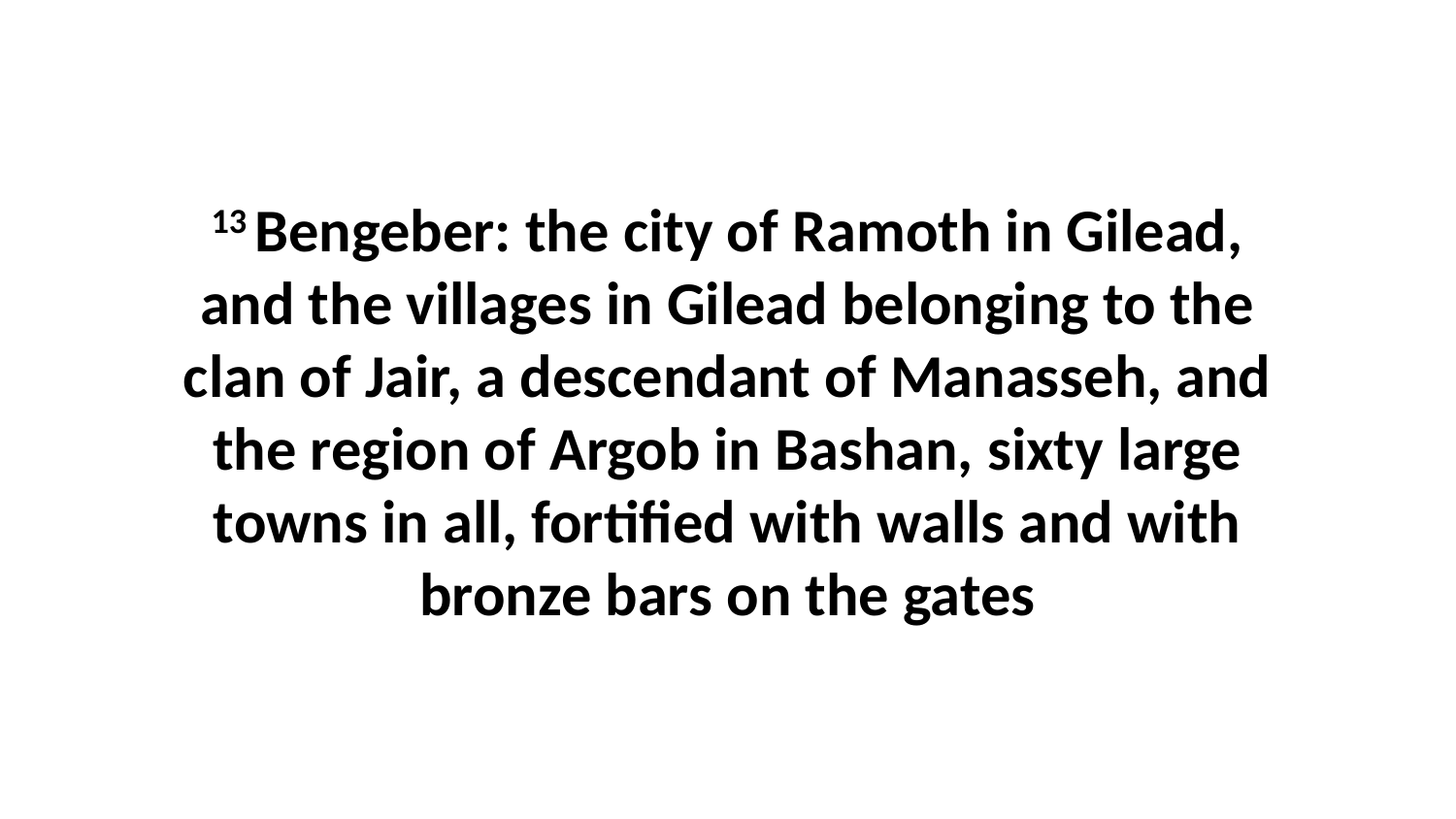

13 Bengeber: the city of Ramoth in Gilead, and the villages in Gilead belonging to the clan of Jair, a descendant of Manasseh, and the region of Argob in Bashan, sixty large towns in all, fortified with walls and with bronze bars on the gates